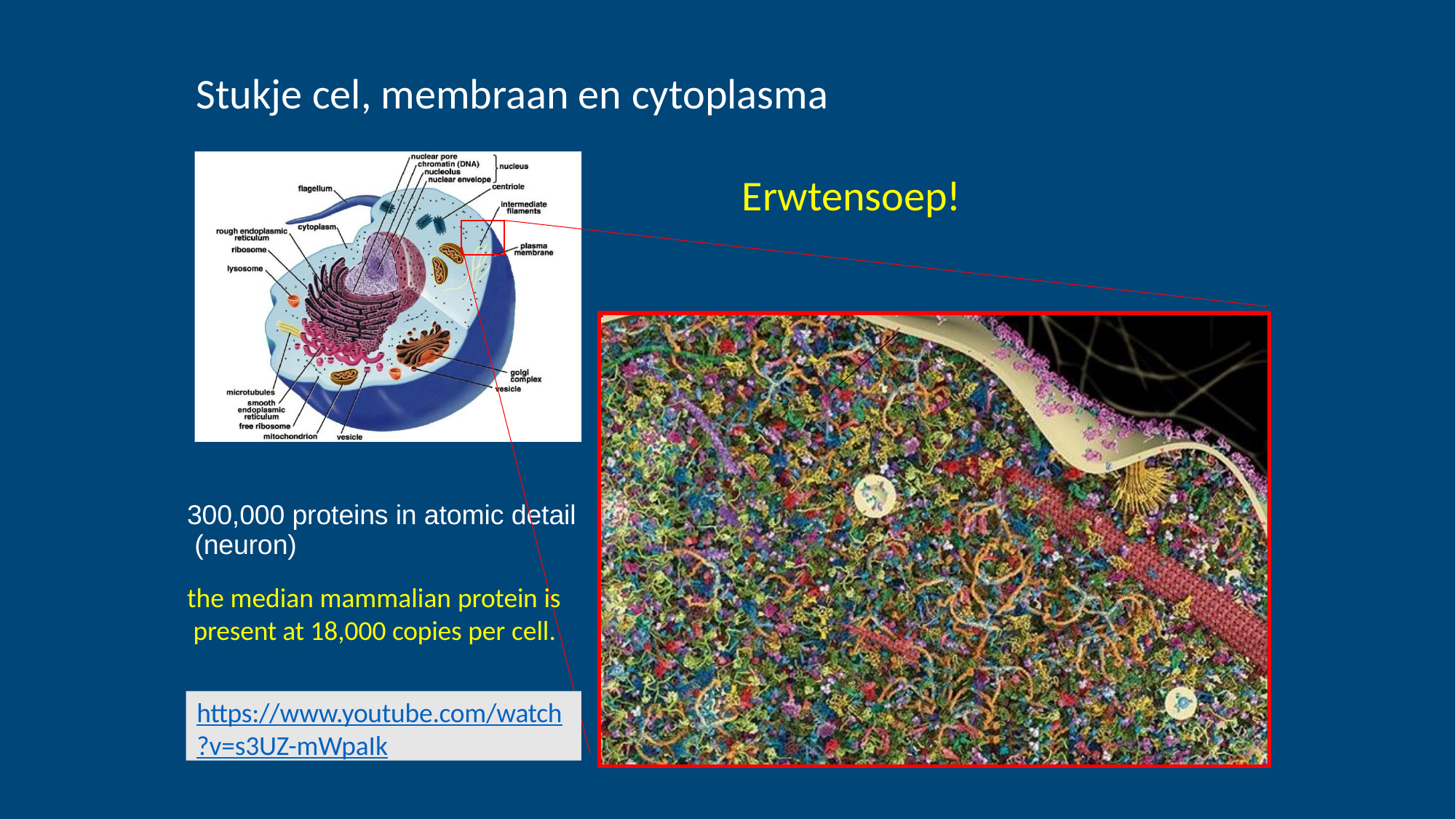

# Stukje cel, membraan en cytoplasma Erwtensoep!

300,000 proteins in atomic detail  (neuron)
the median mammalian protein is  present at 18,000 copies per cell.
https://www.youtube.com/watch
?v=s3UZ-mWpaIk